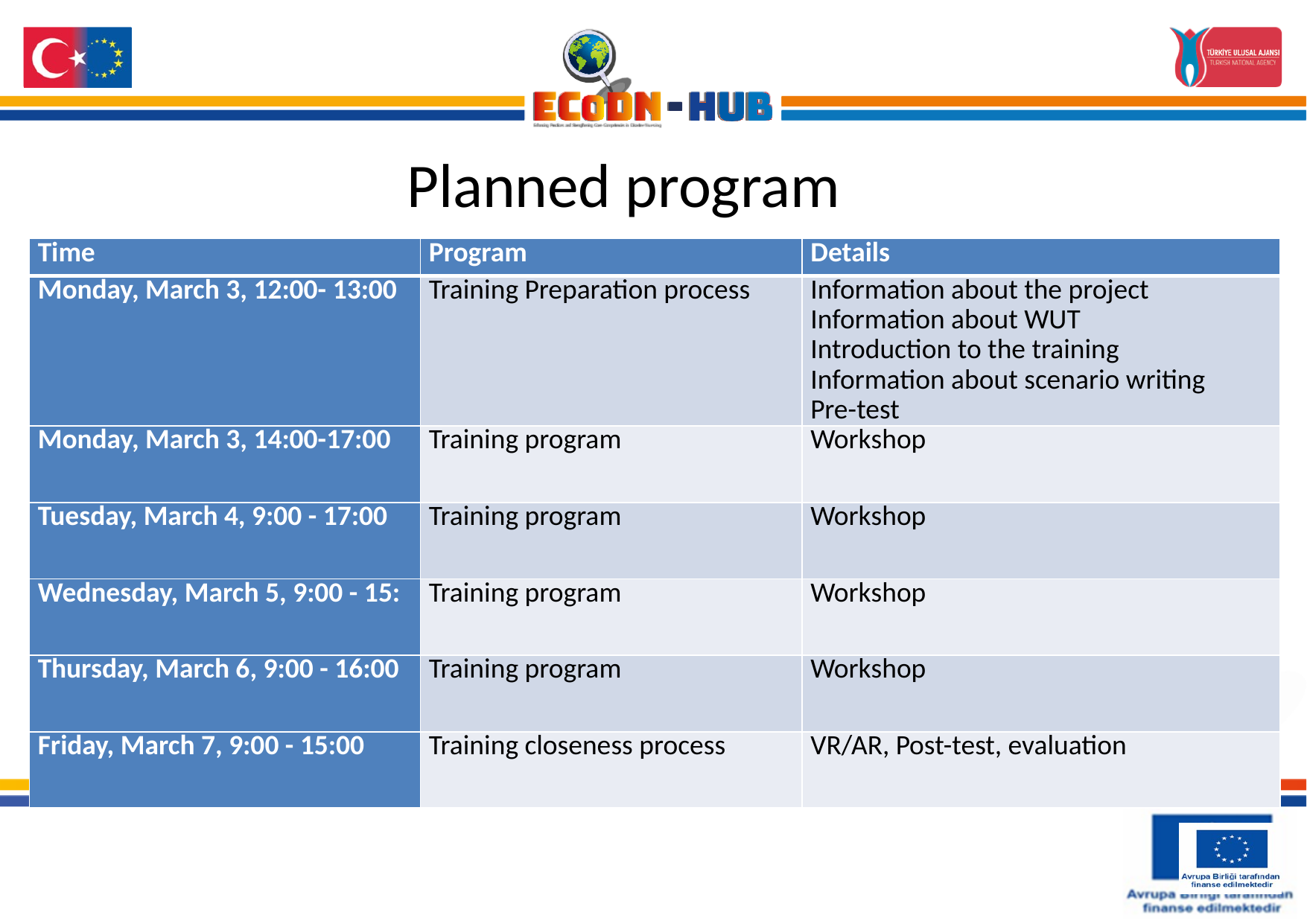

# Planned program
| Time | Program | Details |
| --- | --- | --- |
| Monday, March 3, 12:00- 13:00 | Training Preparation process | Information about the project Information about WUT Introduction to the training Information about scenario writing Pre-test |
| Monday, March 3, 14:00-17:00 | Training program | Workshop |
| Tuesday, March 4, 9:00 - 17:00 | Training program | Workshop |
| Wednesday, March 5, 9:00 - 15: | Training program | Workshop |
| Thursday, March 6, 9:00 - 16:00 | Training program | Workshop |
| Friday, March 7, 9:00 - 15:00 | Training closeness process | VR/AR, Post-test, evaluation |